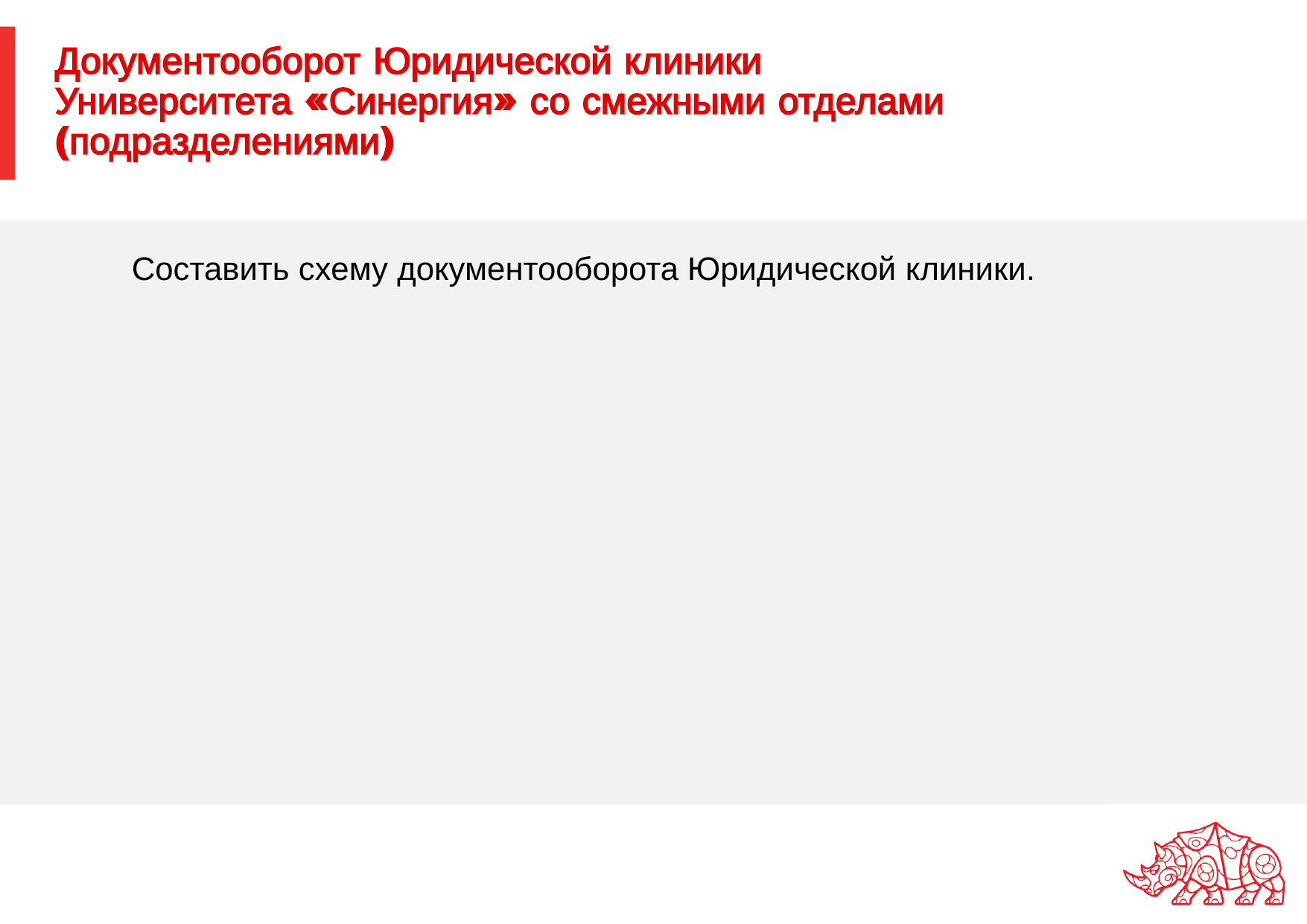

# Документооборот Юридической клиники Университета «Синергия» со смежными отделами (подразделениями)
Составить схему документооборота Юридической клиники.